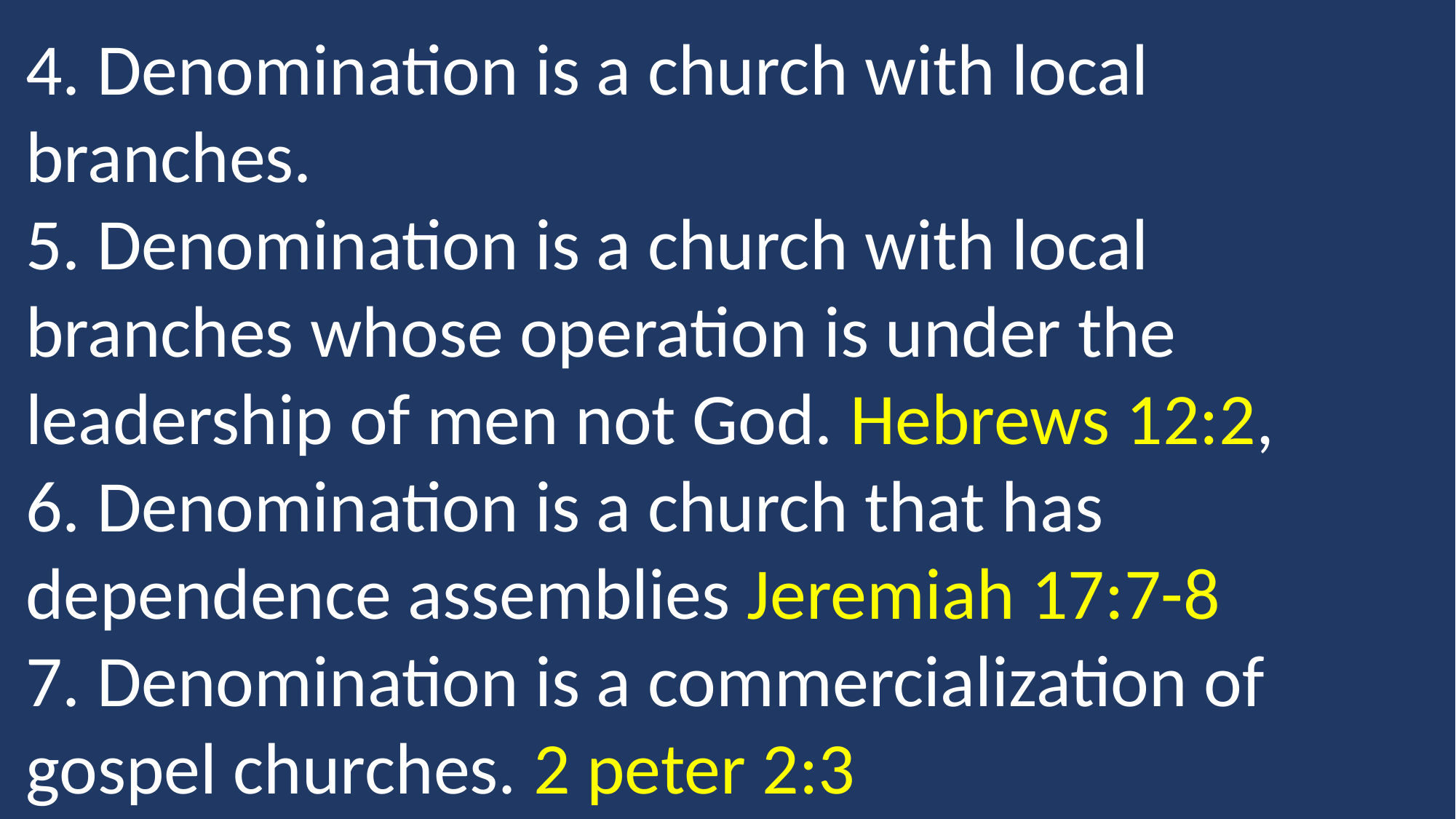

4. Denomination is a church with local branches.
5. Denomination is a church with local branches whose operation is under the leadership of men not God. Hebrews 12:2,
6. Denomination is a church that has dependence assemblies Jeremiah 17:7-8
7. Denomination is a commercialization of gospel churches. 2 peter 2:3